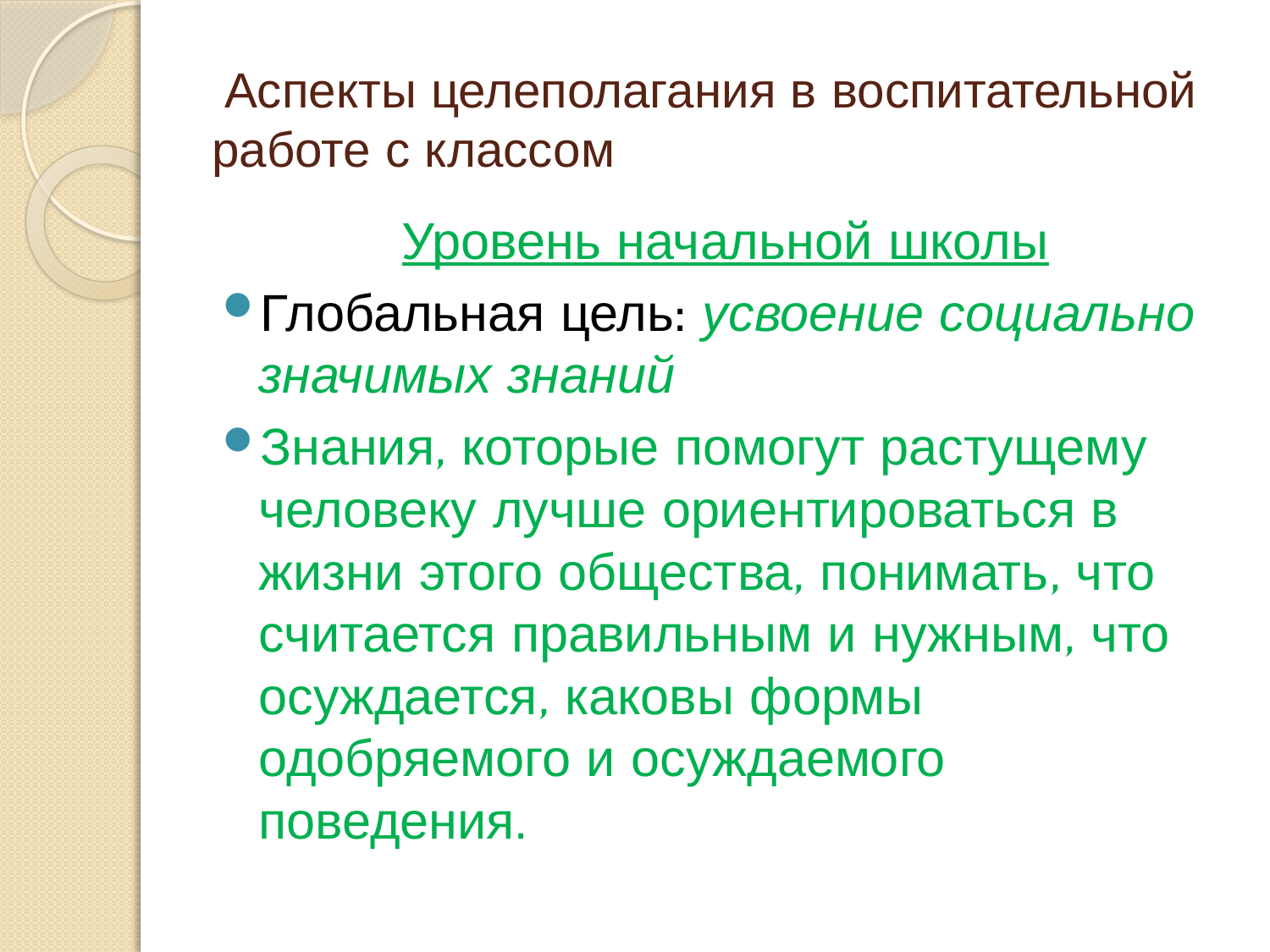

# Аспекты целеполагания в воспитательной работе с классом
Уровень начальной школы
Глобальная цель: усвоение социально значимых знаний
Знания, которые помогут растущему человеку лучше ориентироваться в жизни этого общества, понимать, что считается правильным и нужным, что осуждается, каковы формы одобряемого и осуждаемого поведения.